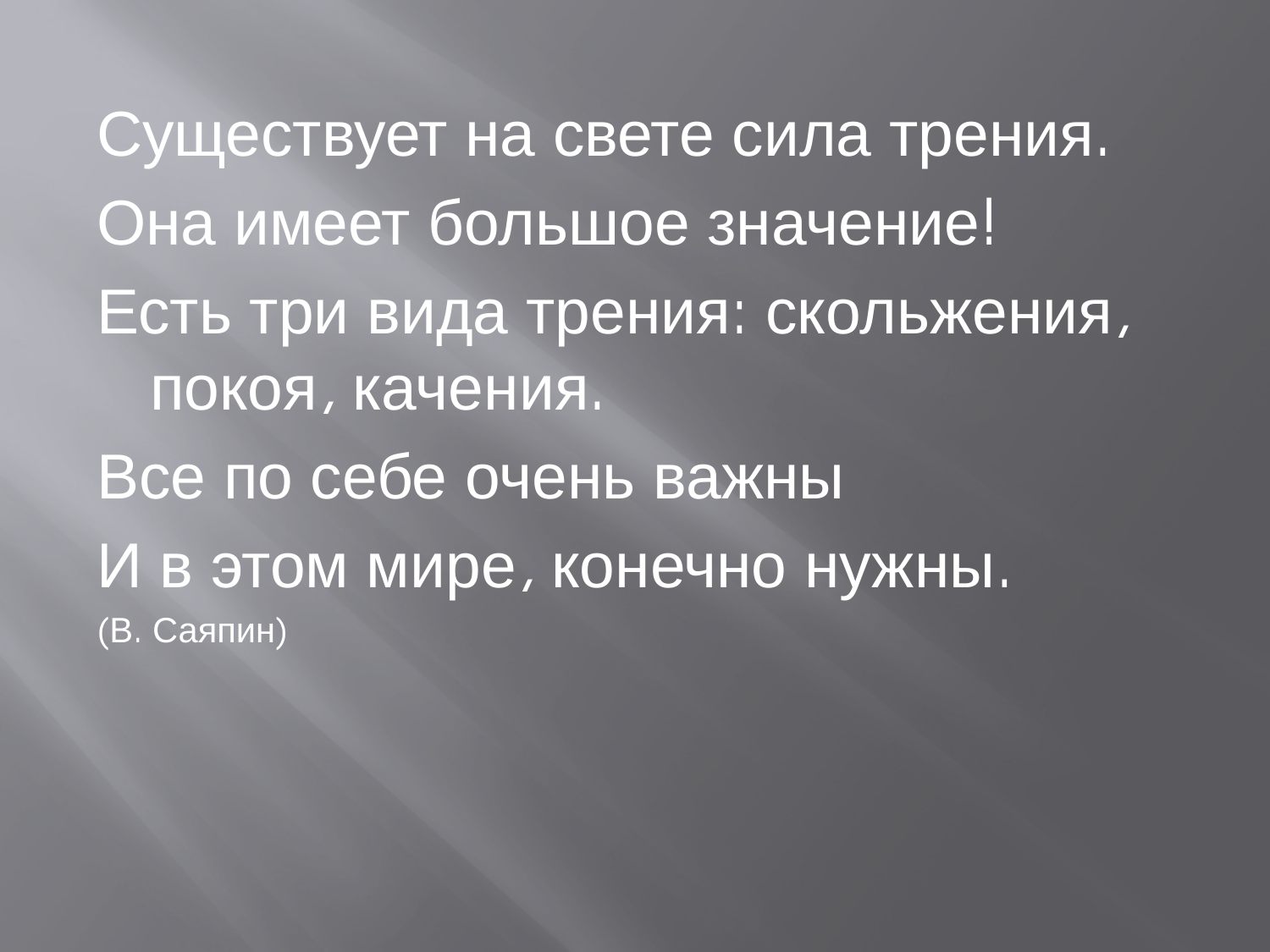

Существует на свете сила трения.
Она имеет большое значение!
Есть три вида трения: скольжения, покоя, качения.
Все по себе очень важны
И в этом мире, конечно нужны.
(В. Саяпин)